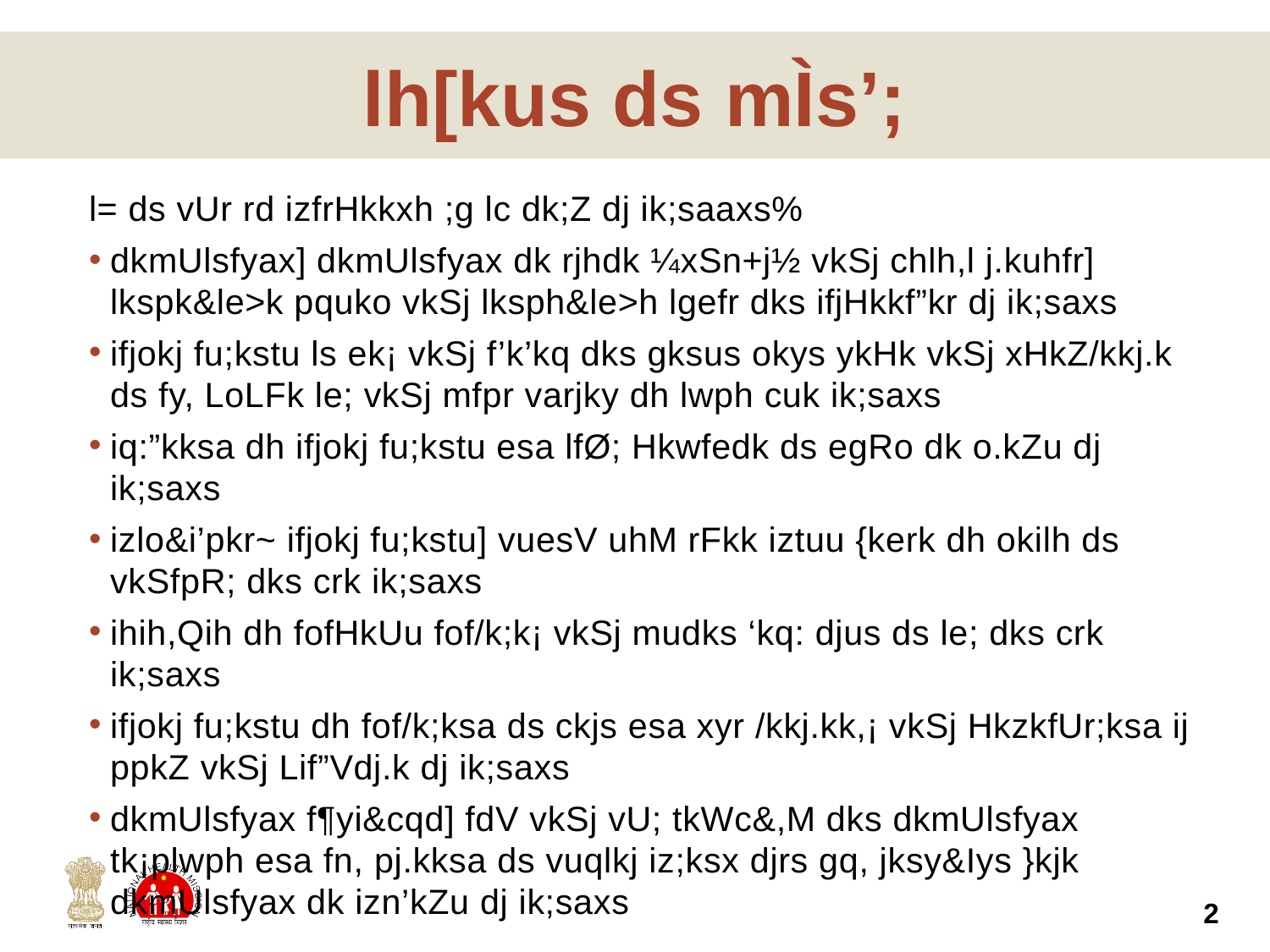

lh[kus ds mÌs’;
l= ds vUr rd izfrHkkxh ;g lc dk;Z dj ik;saaxs%
dkmUlsfyax] dkmUlsfyax dk rjhdk ¼xSn+j½ vkSj chlh,l j.kuhfr] lkspk&le>k pquko vkSj lksph&le>h lgefr dks ifjHkkf”kr dj ik;saxs
ifjokj fu;kstu ls ek¡ vkSj f’k’kq dks gksus okys ykHk vkSj xHkZ/kkj.k ds fy, LoLFk le; vkSj mfpr varjky dh lwph cuk ik;saxs
iq:”kksa dh ifjokj fu;kstu esa lfØ; Hkwfedk ds egRo dk o.kZu dj ik;saxs
izlo&i’pkr~ ifjokj fu;kstu] vuesV uhM rFkk iztuu {kerk dh okilh ds vkSfpR; dks crk ik;saxs
ihih,Qih dh fofHkUu fof/k;k¡ vkSj mudks ‘kq: djus ds le; dks crk ik;saxs
ifjokj fu;kstu dh fof/k;ksa ds ckjs esa xyr /kkj.kk,¡ vkSj HkzkfUr;ksa ij ppkZ vkSj Lif”Vdj.k dj ik;saxs
dkmUlsfyax f¶yi&cqd] fdV vkSj vU; tkWc&,M dks dkmUlsfyax tk¡plwph esa fn, pj.kksa ds vuqlkj iz;ksx djrs gq, jksy&Iys }kjk dkmUlsfyax dk izn’kZu dj ik;saxs
2